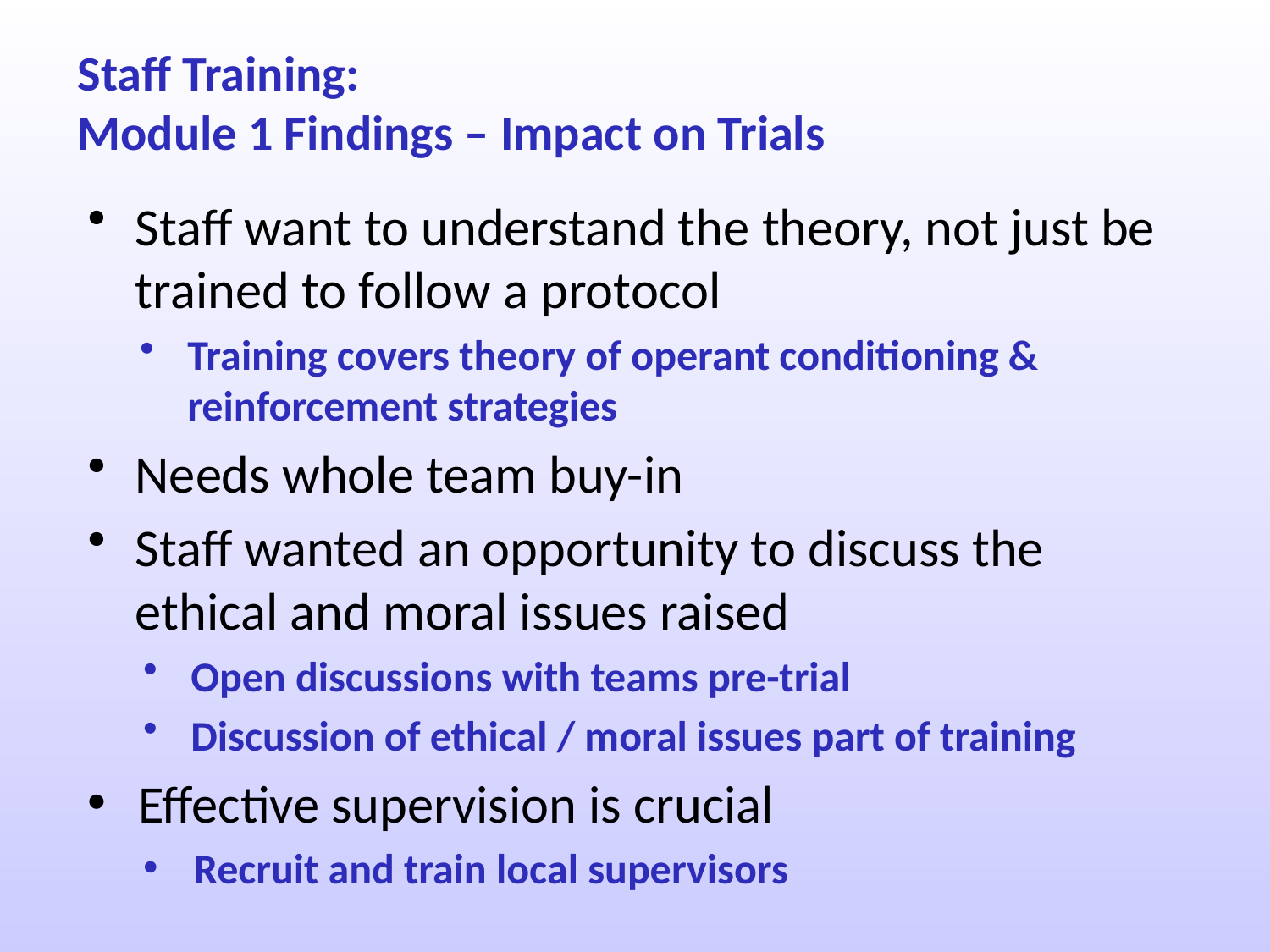

# Staff Training: Module 1 Findings – Impact on Trials
Staff want to understand the theory, not just be trained to follow a protocol
Training covers theory of operant conditioning & reinforcement strategies
Needs whole team buy-in
Staff wanted an opportunity to discuss the ethical and moral issues raised
Open discussions with teams pre-trial
Discussion of ethical / moral issues part of training
Effective supervision is crucial
Recruit and train local supervisors